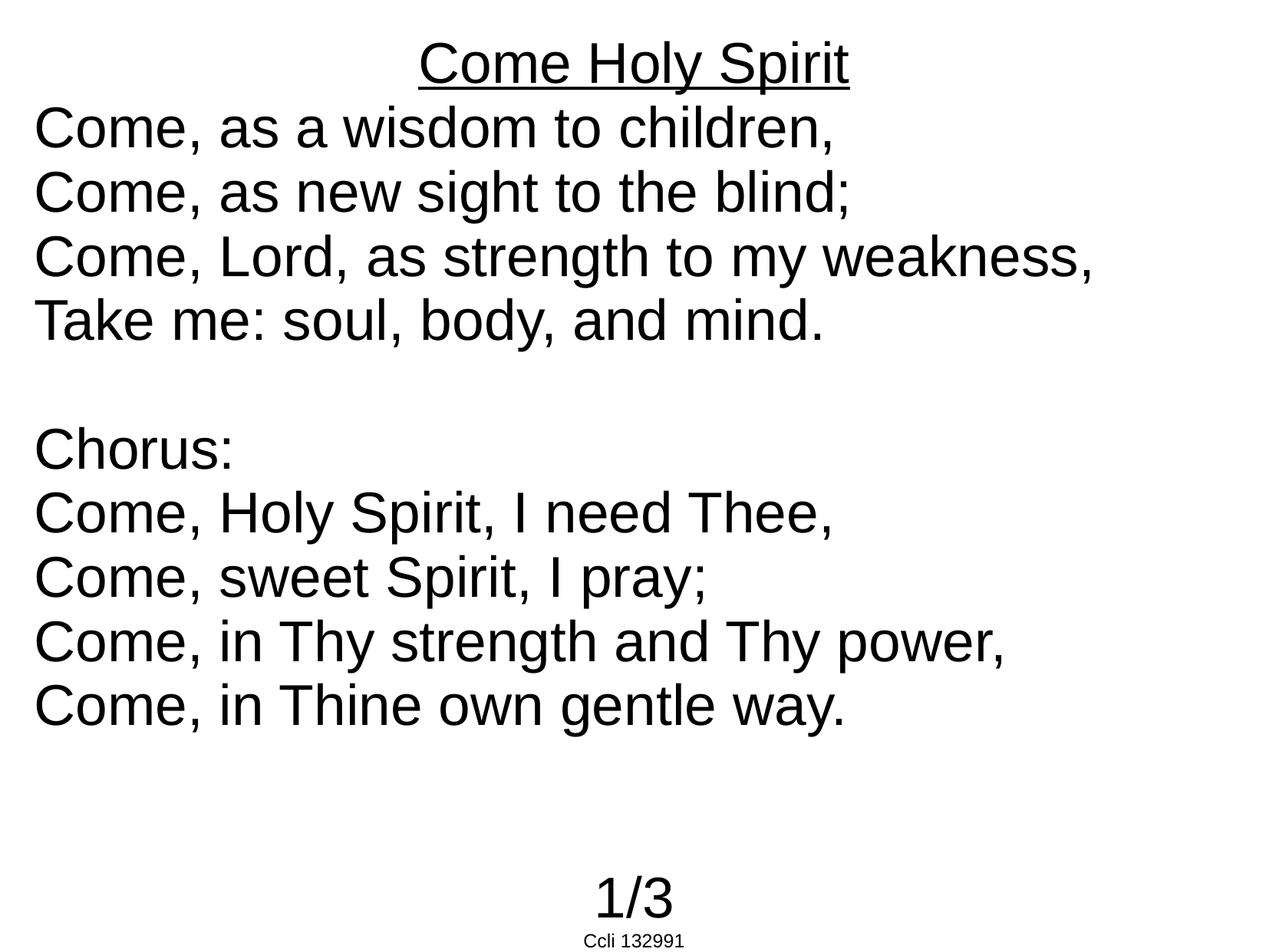

Come Holy Spirit
Come, as a wisdom to children,
Come, as new sight to the blind;
Come, Lord, as strength to my weakness,
Take me: soul, body, and mind.

Chorus:
Come, Holy Spirit, I need Thee,
Come, sweet Spirit, I pray;
Come, in Thy strength and Thy power,
Come, in Thine own gentle way.

1/3
Ccli 132991